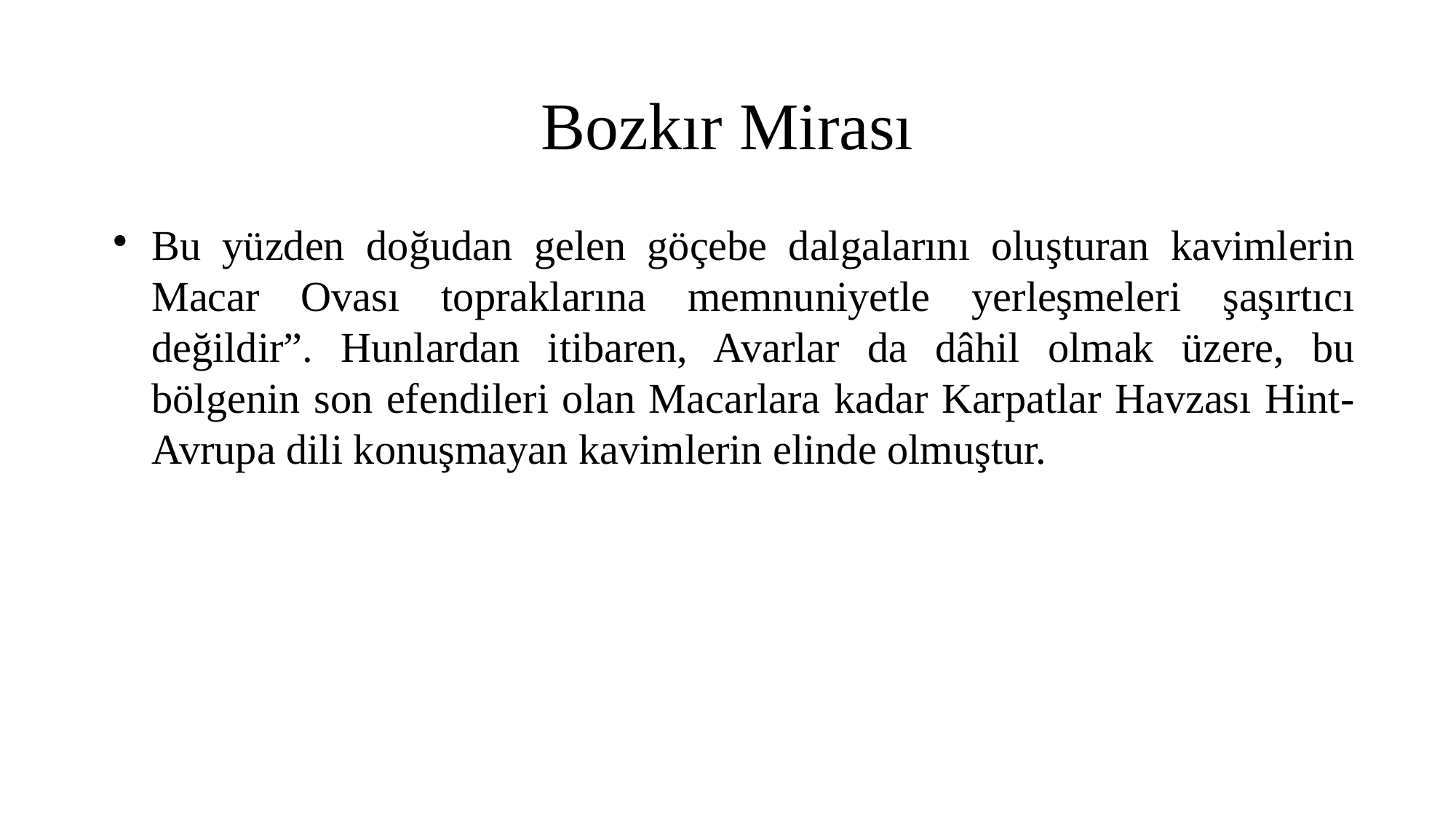

Bozkır Mirası
Bu yüzden doğudan gelen göçebe dalgalarını oluşturan kavimlerin Macar Ovası topraklarına memnuniyetle yerleşmeleri şaşırtıcı değildir”. Hunlardan itibaren, Avarlar da dâhil olmak üzere, bu bölgenin son efendileri olan Macarlara kadar Karpatlar Havzası Hint-Avrupa dili konuşmayan kavimlerin elinde olmuştur.